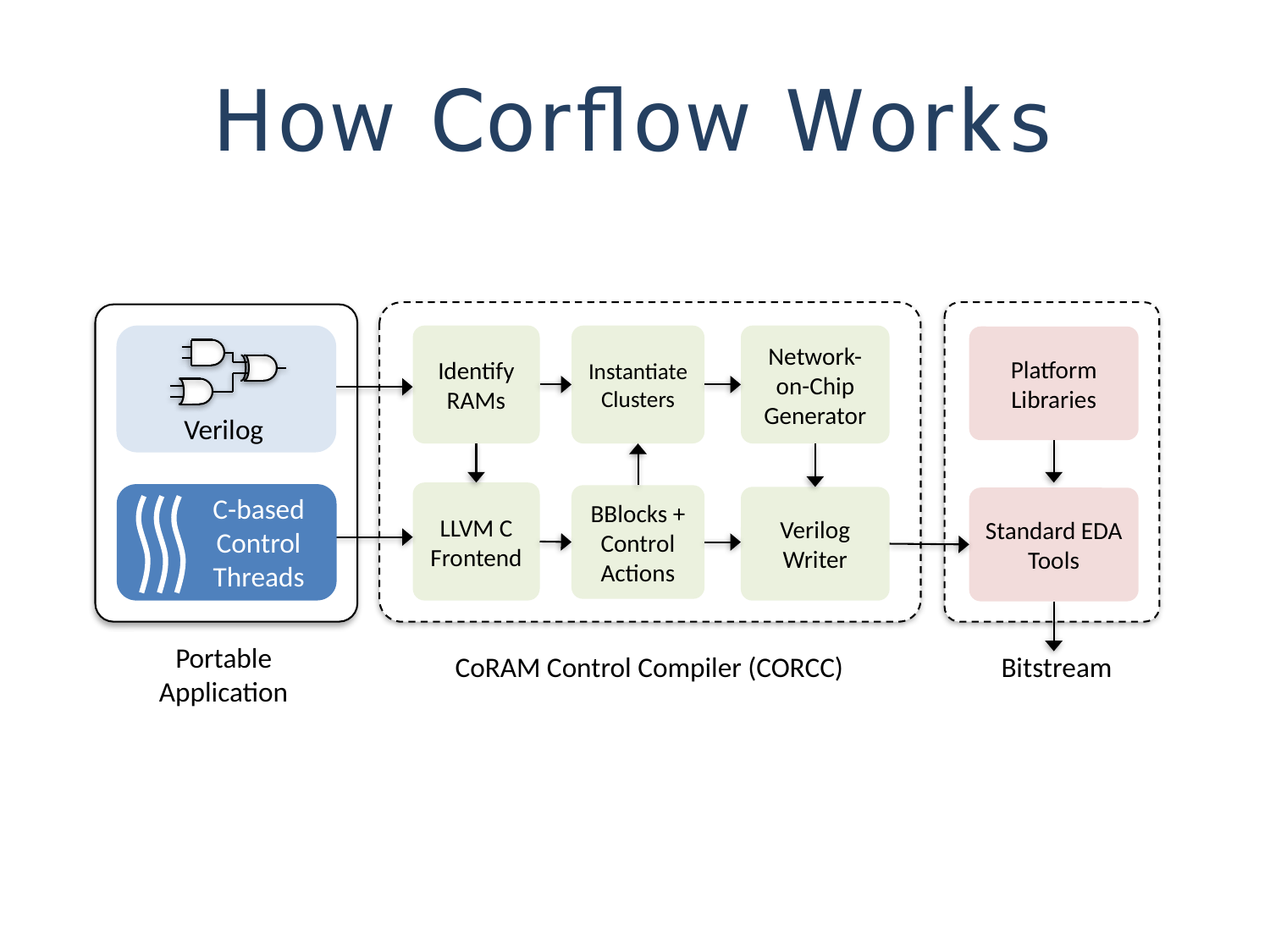

# How Corflow Works

Identify RAMs
Instantiate Clusters
Network-on-Chip Generator

Platform Libraries

Verilog
LLVM C
Frontend

C-based Control Threads

BBlocks +
Control
Actions
Verilog Writer
Standard EDA Tools
Portable
Application
CoRAM Control Compiler (CORCC)
Bitstream